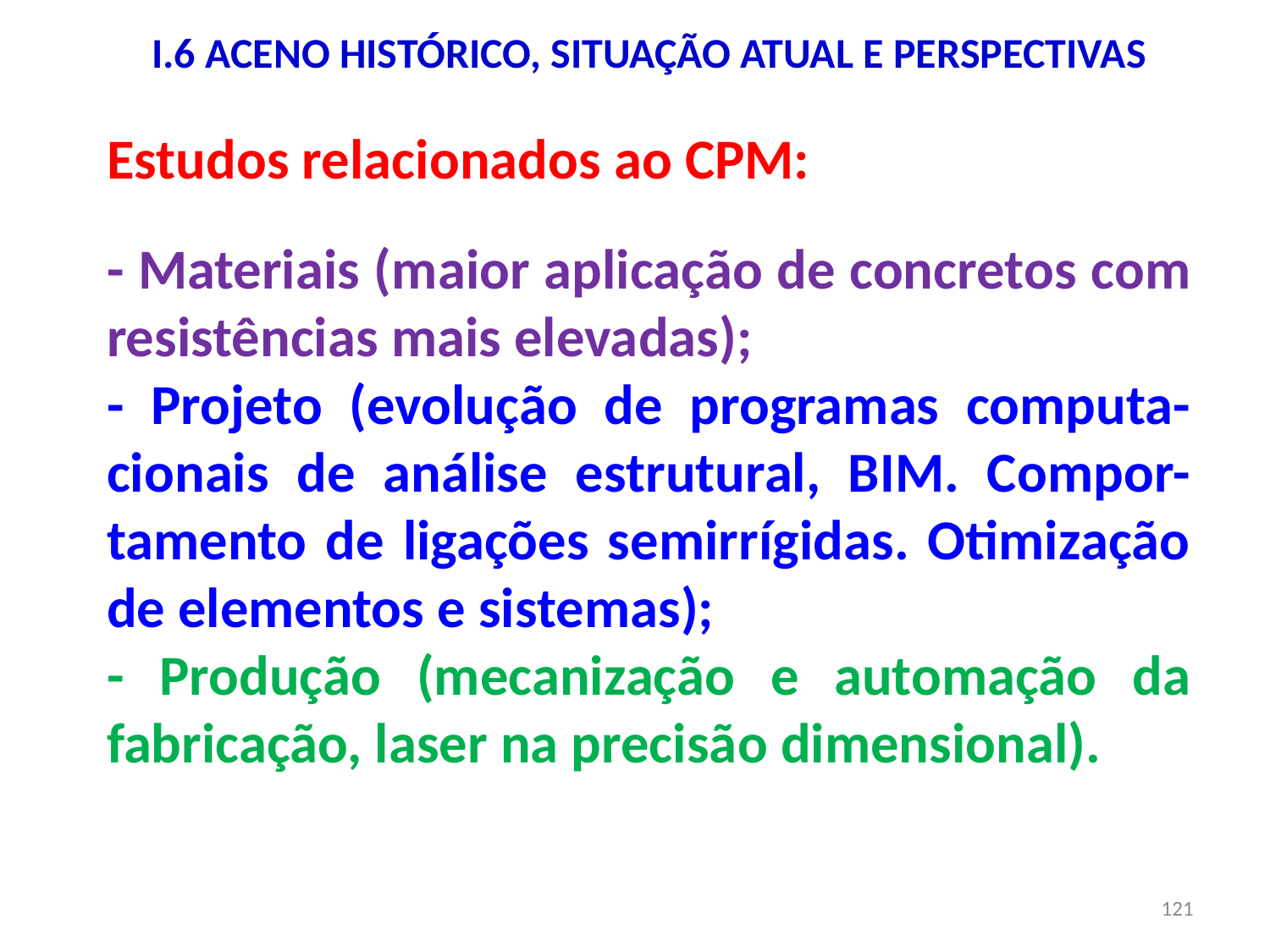

# I.6 ACENO HISTÓRICO, SITUAÇÃO ATUAL E PERSPECTIVAS
Estudos relacionados ao CPM:

- Materiais (maior aplicação de concretos com resistências mais elevadas);
- Projeto (evolução de programas computa-cionais de análise estrutural, BIM. Compor-tamento de ligações semirrígidas. Otimização de elementos e sistemas);
- Produção (mecanização e automação da fabricação, laser na precisão dimensional).
121